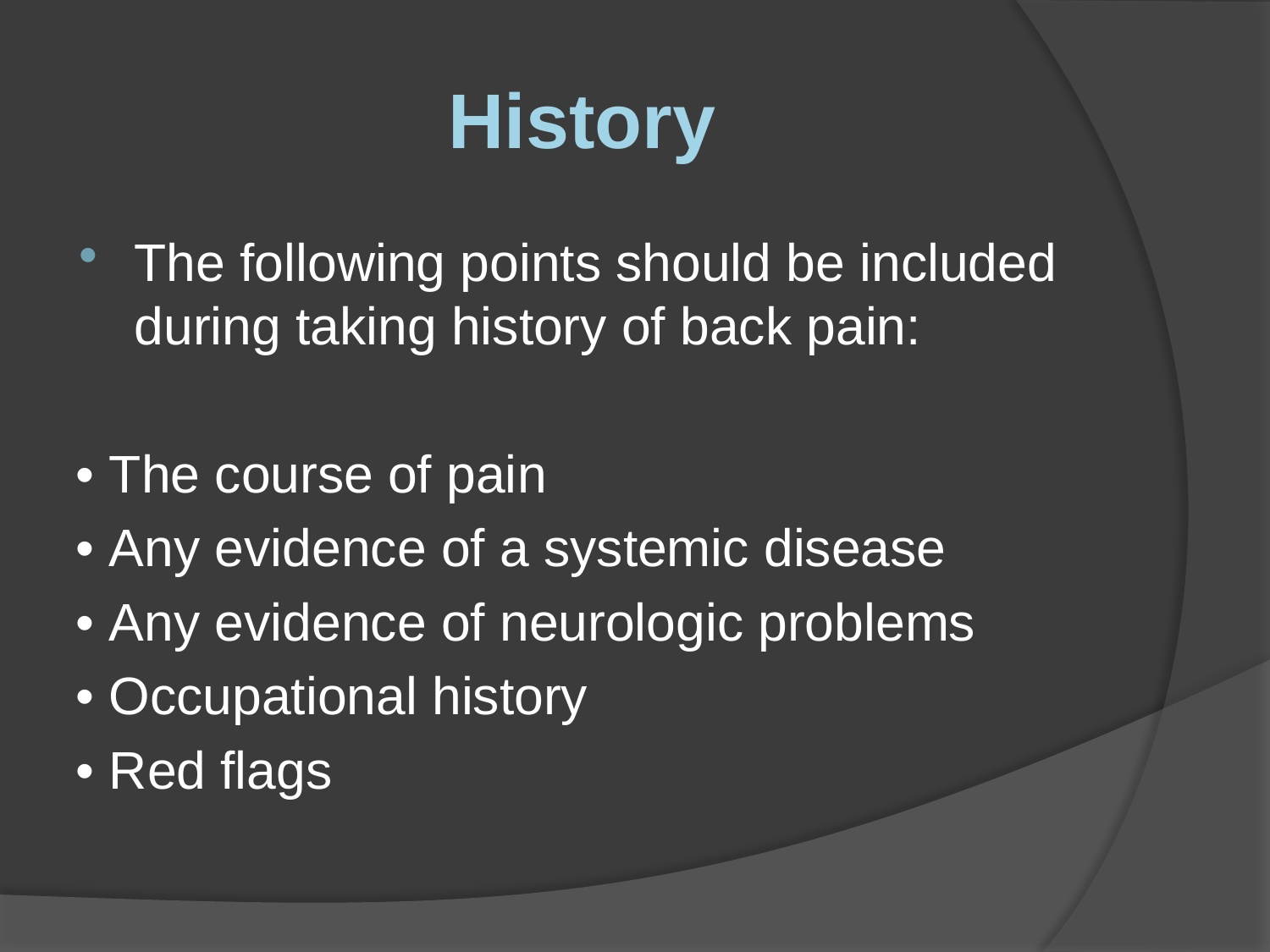

# History
The following points should be included during taking history of back pain:

• The course of pain
• Any evidence of a systemic disease
• Any evidence of neurologic problems
• Occupational history
• Red flags